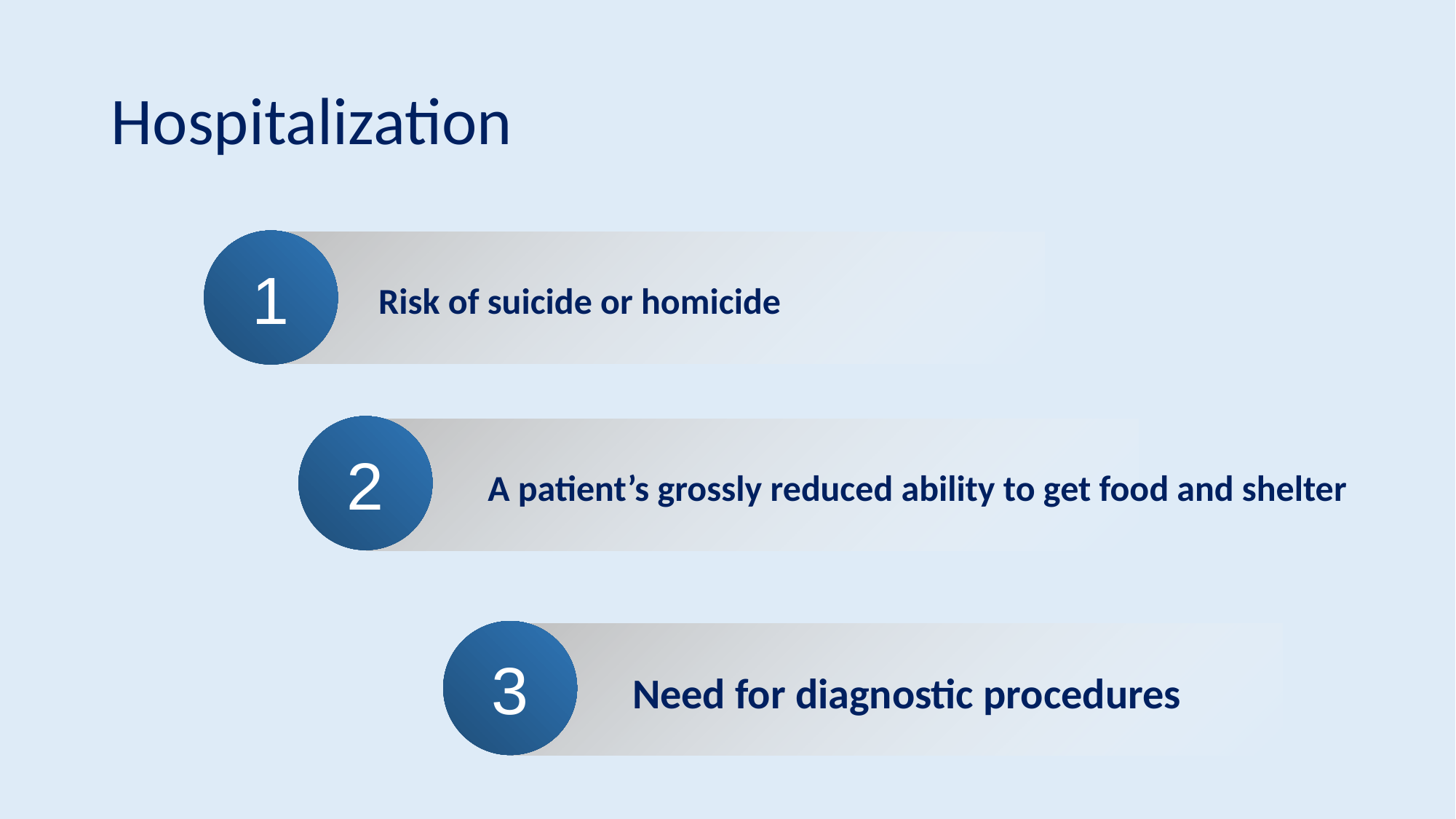

# Hospitalization
1

Risk of suicide or homicide
2

A patient’s grossly reduced ability to get food and shelter
3

Need for diagnostic procedures